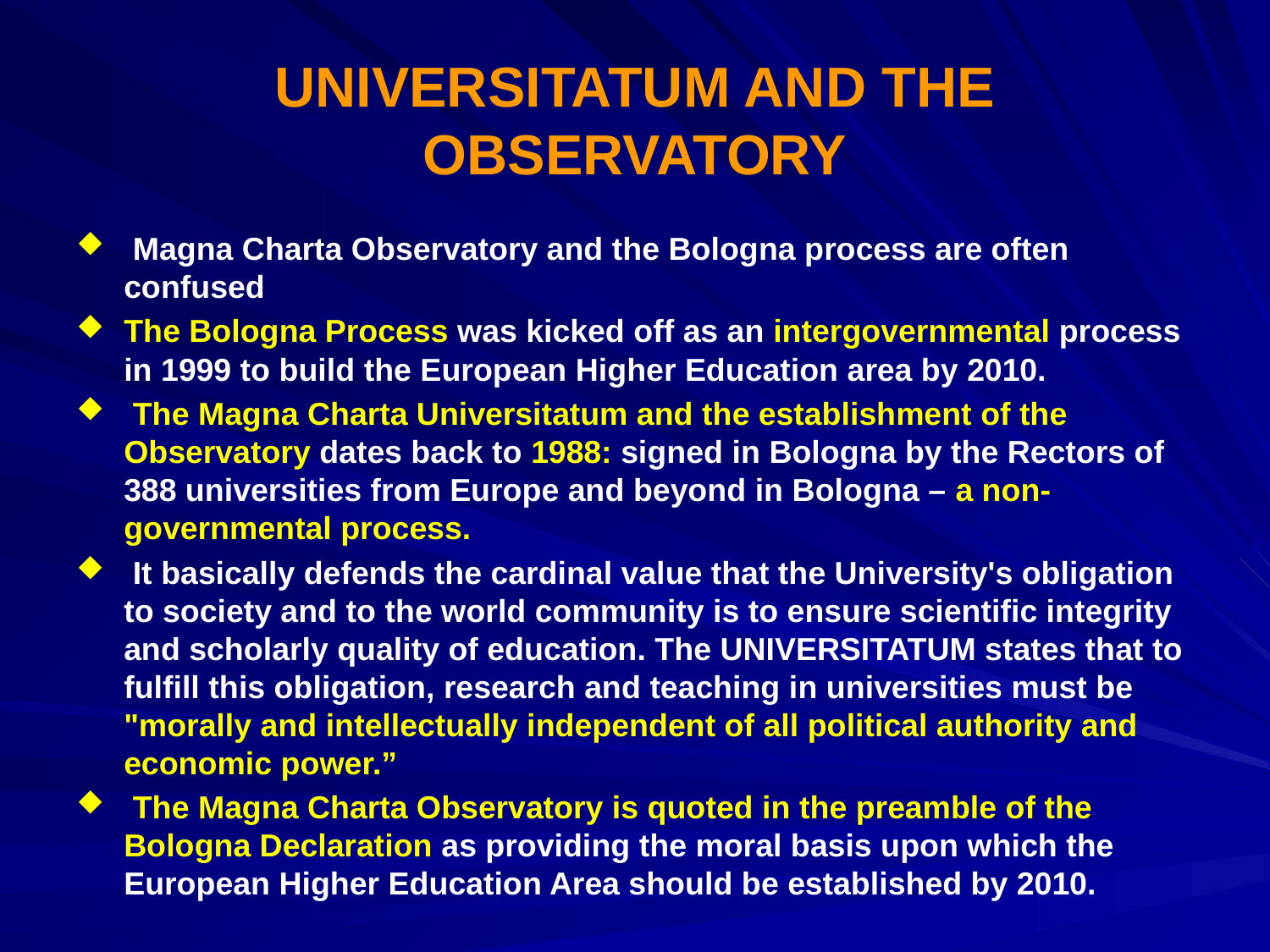

# UNIVERSITATUM AND THE OBSERVATORY
 Magna Charta Observatory and the Bologna process are often  confused
The Bologna Process was kicked off as an intergovernmental process in 1999 to build the European Higher Education area by 2010.
 The Magna Charta Universitatum and the establishment of the Observatory dates back to 1988: signed in Bologna by the Rectors of 388 universities from Europe and beyond in Bologna – a non-governmental process.
 It basically defends the cardinal value that the University's obligation to society and to the world community is to ensure scientific integrity and scholarly quality of education. The UNIVERSITATUM states that to fulfill this obligation, research and teaching in universities must be "morally and intellectually independent of all political authority and economic power.”
 The Magna Charta Observatory is quoted in the preamble of the Bologna Declaration as providing the moral basis upon which the European Higher Education Area should be established by 2010.